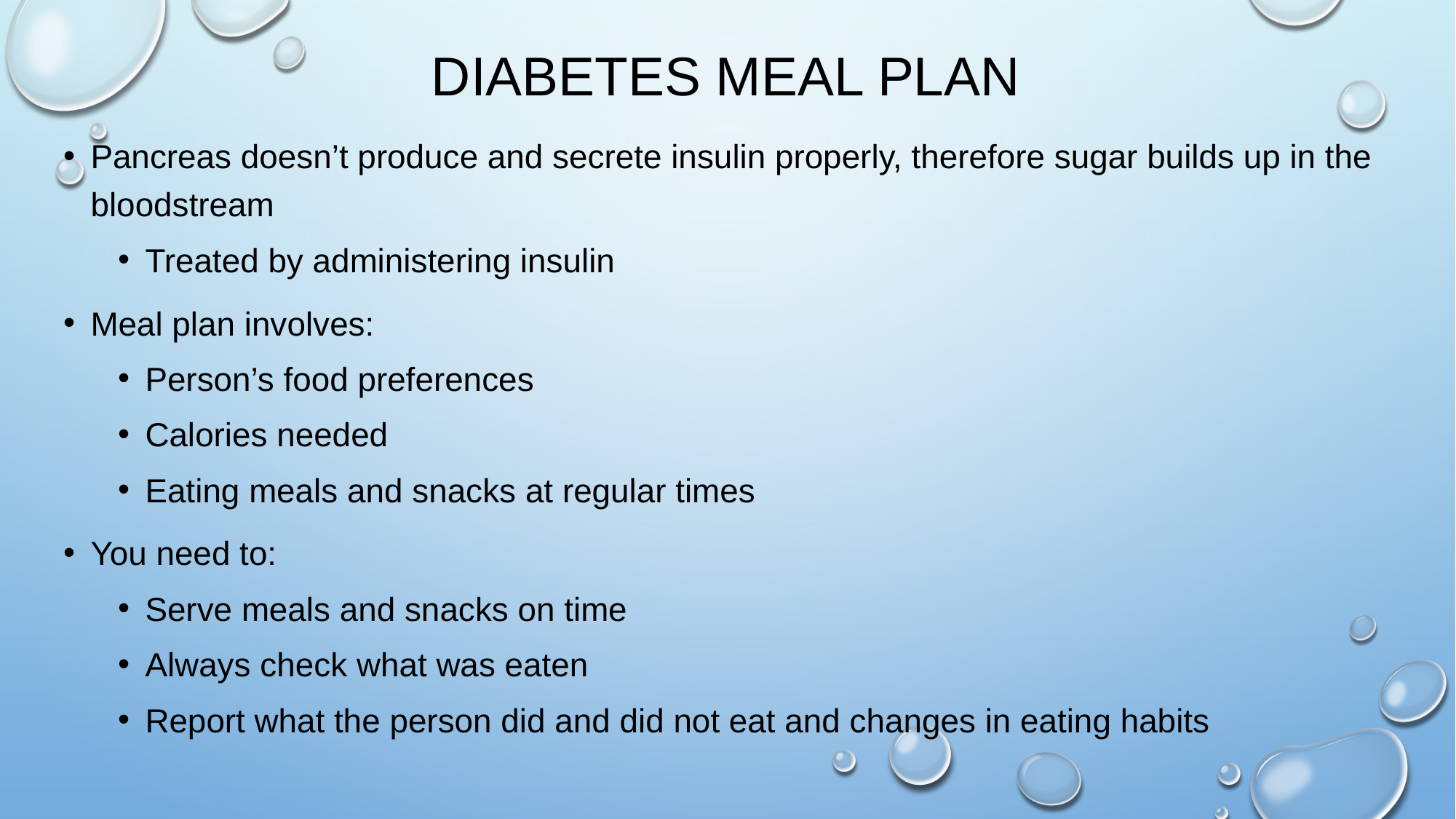

# Diabetes meal plan
Pancreas doesn’t produce and secrete insulin properly, therefore sugar builds up in the bloodstream
Treated by administering insulin
Meal plan involves:
Person’s food preferences
Calories needed
Eating meals and snacks at regular times
You need to:
Serve meals and snacks on time
Always check what was eaten
Report what the person did and did not eat and changes in eating habits